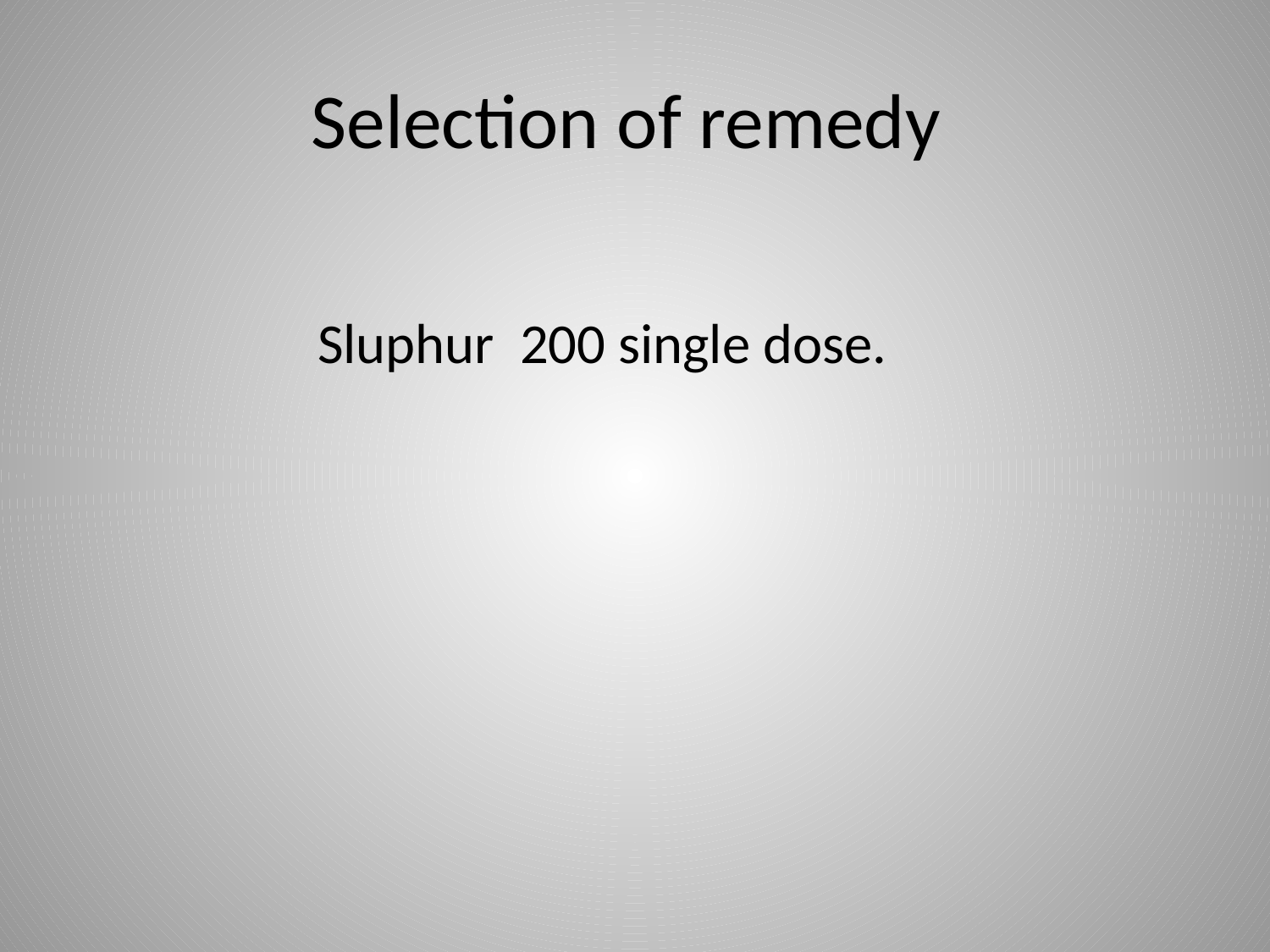

# Selection of remedy

                   Sluphur  200 single dose.